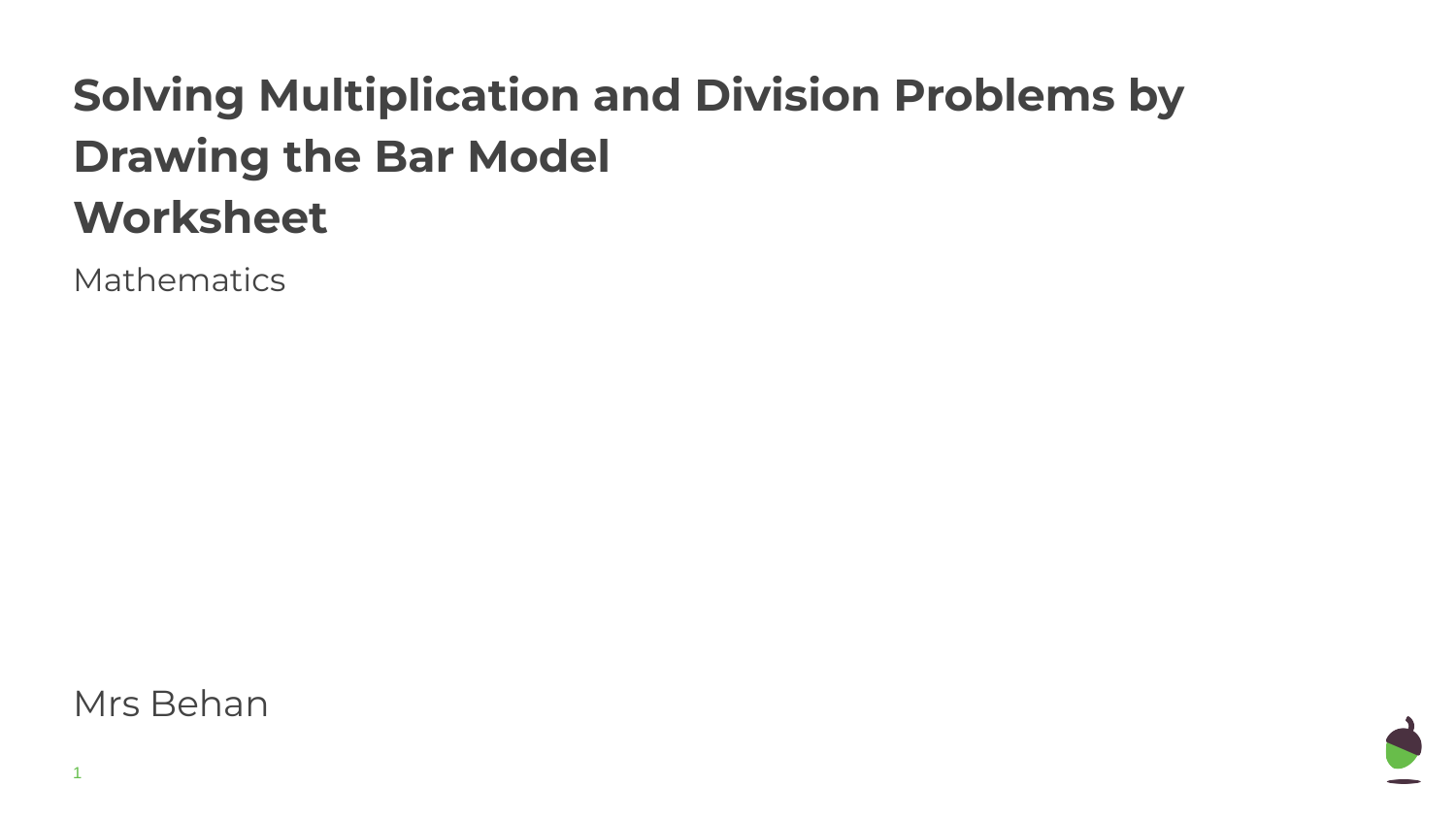

# Solving Multiplication and Division Problems by Drawing the Bar Model
Worksheet
Mathematics
Mrs Behan

1